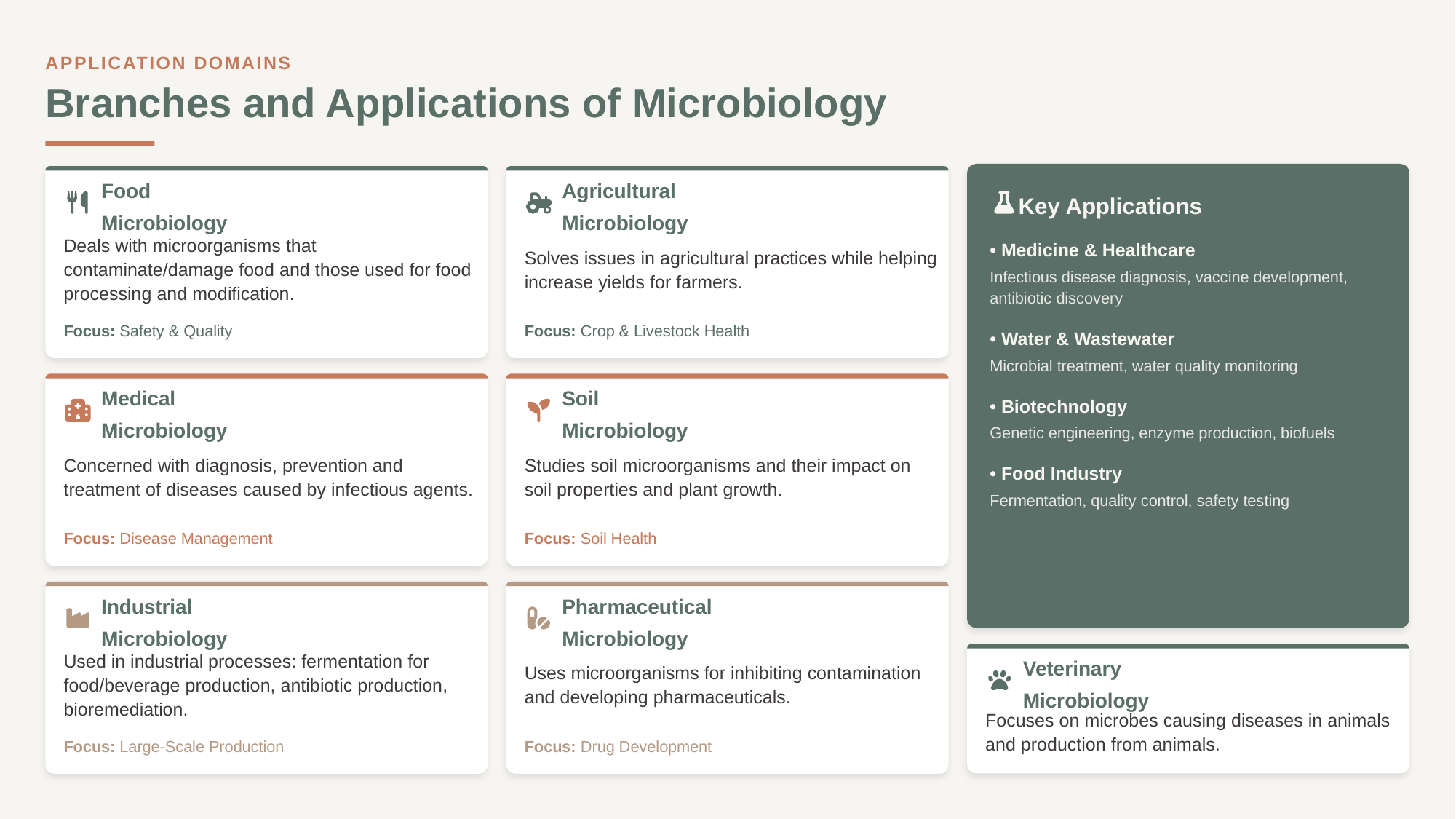

APPLICATION DOMAINS
Branches and Applications of Microbiology

Food Microbiology
Agricultural Microbiology
Key Applications

Deals with microorganisms that contaminate/damage food and those used for food processing and modification.
Solves issues in agricultural practices while helping increase yields for farmers.
• Medicine & Healthcare
Infectious disease diagnosis, vaccine development, antibiotic discovery
Focus: Safety & Quality
Focus: Crop & Livestock Health
• Water & Wastewater
Microbial treatment, water quality monitoring

• Biotechnology
Medical Microbiology
Soil Microbiology

Genetic engineering, enzyme production, biofuels
Concerned with diagnosis, prevention and treatment of diseases caused by infectious agents.
Studies soil microorganisms and their impact on soil properties and plant growth.
• Food Industry
Fermentation, quality control, safety testing
Focus: Disease Management
Focus: Soil Health

Industrial Microbiology
Pharmaceutical Microbiology

Used in industrial processes: fermentation for food/beverage production, antibiotic production, bioremediation.
Uses microorganisms for inhibiting contamination and developing pharmaceuticals.

Veterinary Microbiology

Focuses on microbes causing diseases in animals and production from animals.
Focus: Large-Scale Production
Focus: Drug Development